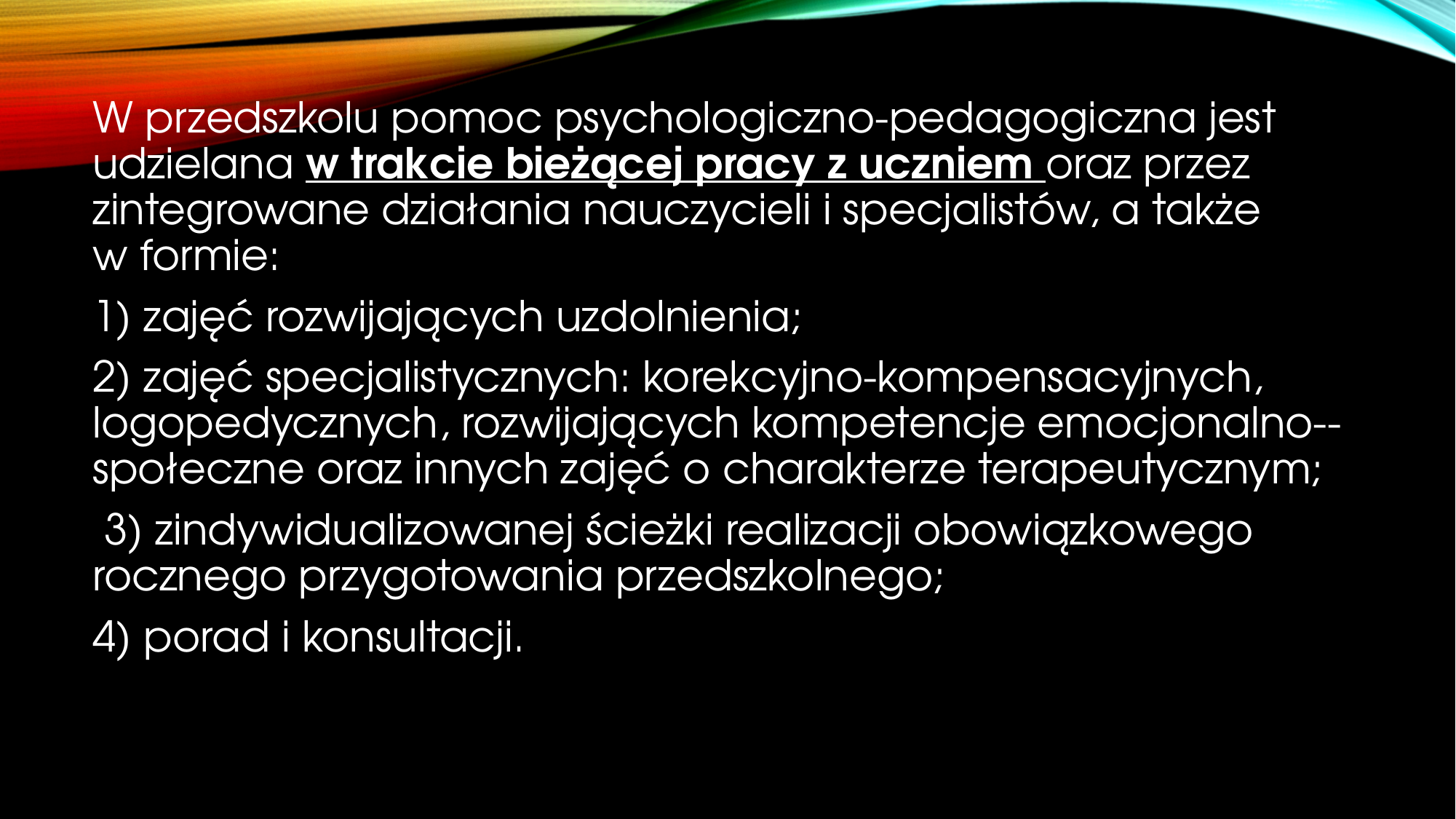

W przedszkolu pomoc psychologiczno-pedagogiczna jest udzielana w trakcie bieżącej pracy z uczniem oraz przez zintegrowane działania nauczycieli i specjalistów, a także
w formie:
1) zajęć rozwijających uzdolnienia;
2) zajęć specjalistycznych: korekcyjno-kompensacyjnych, logopedycznych, rozwijających kompetencje emocjonalno--społeczne oraz innych zajęć o charakterze terapeutycznym;
 3) zindywidualizowanej ścieżki realizacji obowiązkowego rocznego przygotowania przedszkolnego;
4) porad i konsultacji.